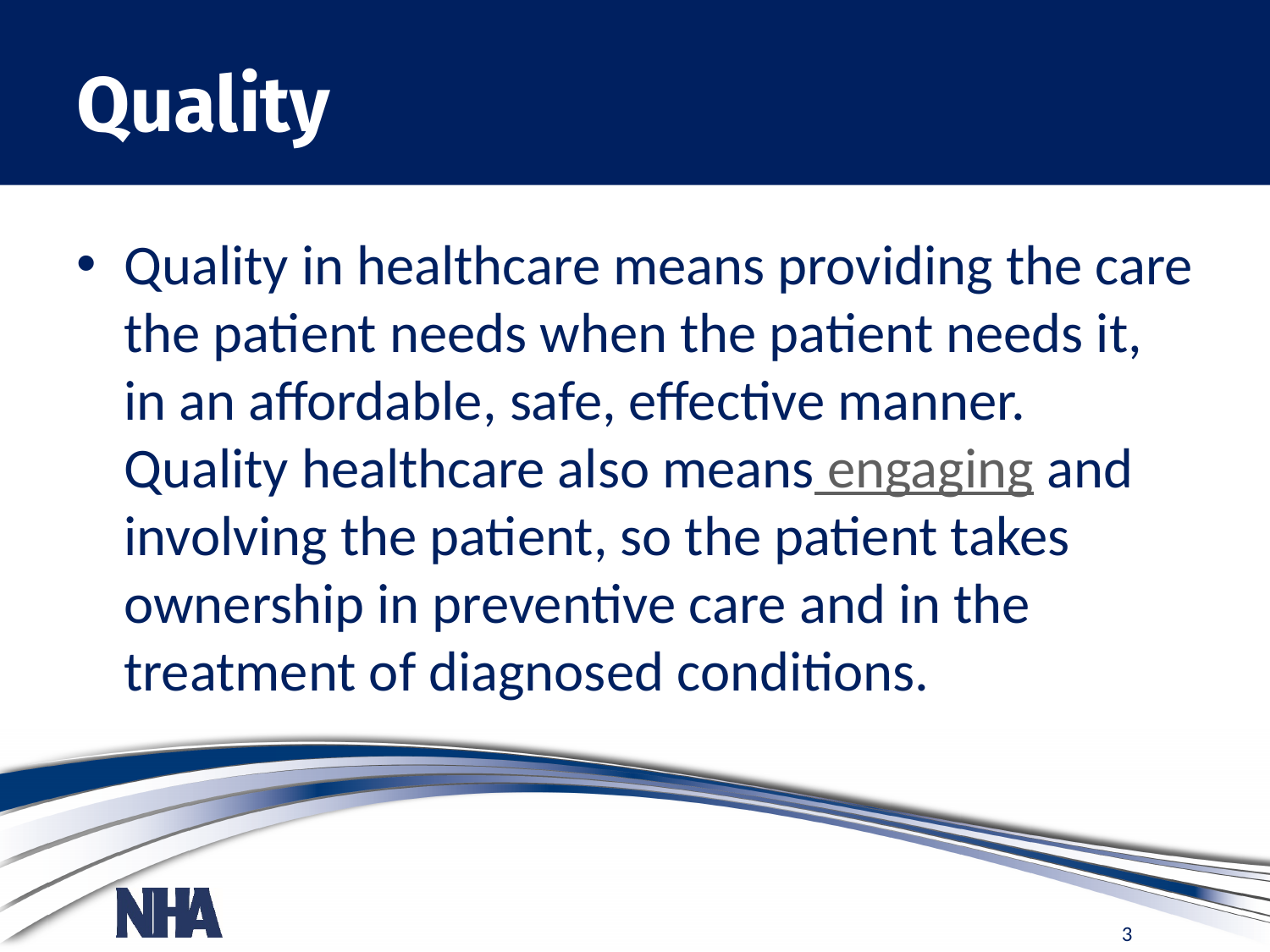

# Quality
Quality in healthcare means providing the care the patient needs when the patient needs it, in an affordable, safe, effective manner. Quality healthcare also means engaging and involving the patient, so the patient takes ownership in preventive care and in the treatment of diagnosed conditions.